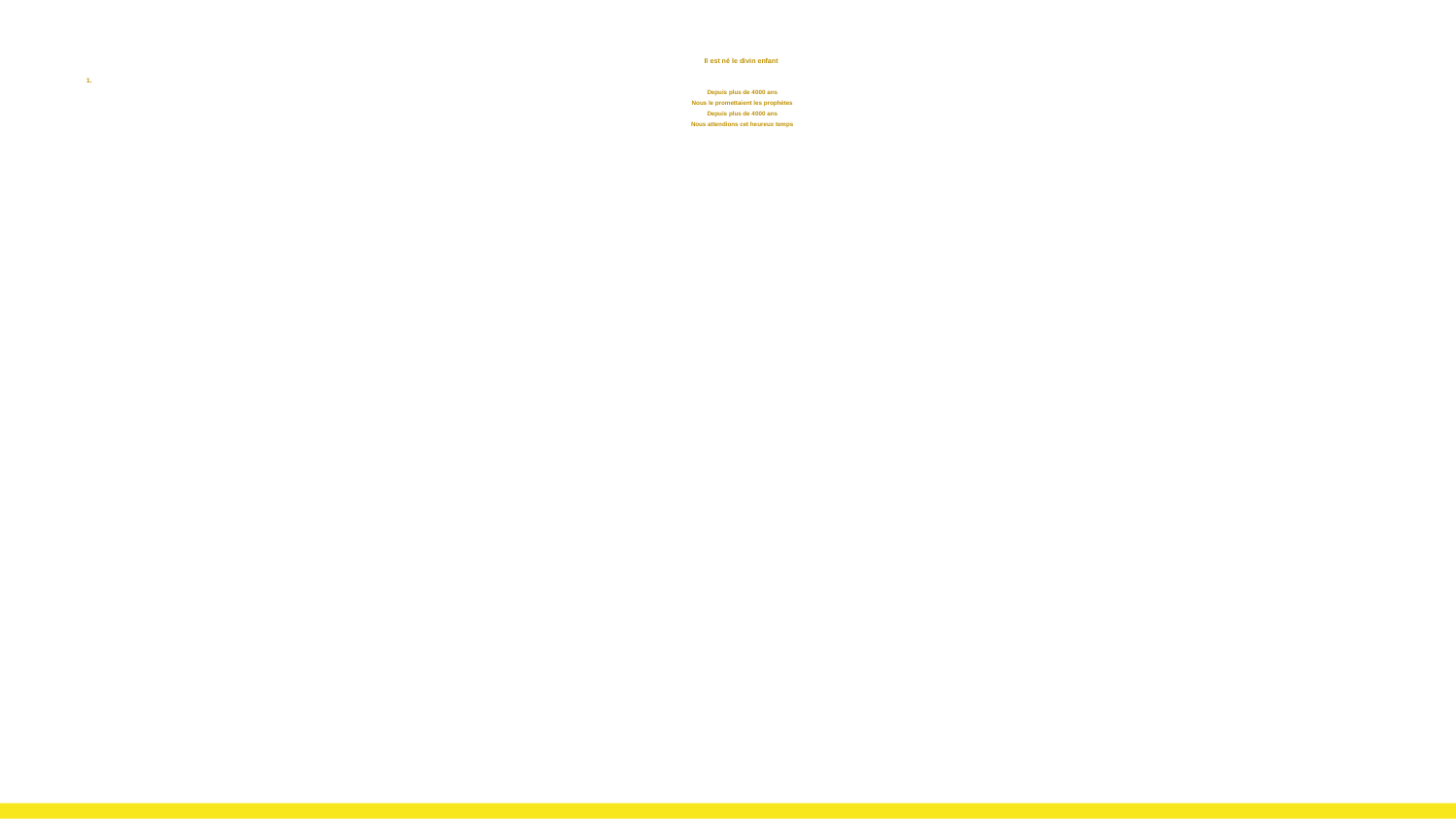

# Il est né le divin enfant

1.
Depuis plus de 4000 ans
Nous le promettaient les prophètes
Depuis plus de 4000 ans
Nous attendions cet heureux temps